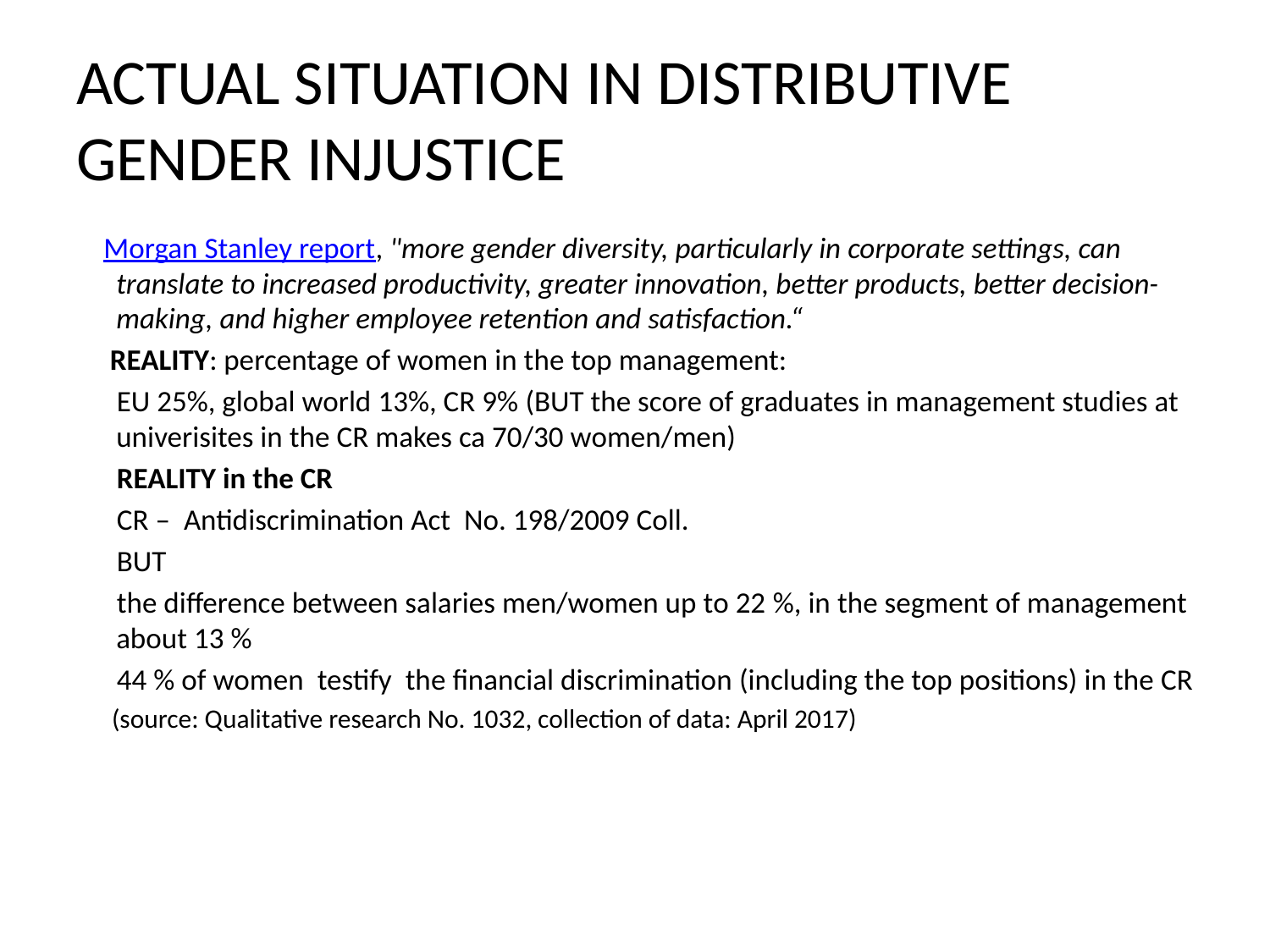

# ACTUAL SITUATION IN DISTRIBUTIVE  GENDER INJUSTICE
          Morgan Stanley report, "more gender diversity, particularly in corporate settings, can translate to increased productivity, greater innovation, better products, better decision-making, and higher employee retention and satisfaction.“
     REALITY: percentage of women in the top management:
      EU 25%, global world 13%, CR 9% (BUT the score of graduates in management studies at univerisites in the CR makes ca 70/30 women/men)
      REALITY in the CR
      CR –  Antidiscrimination Act  No. 198/2009 Coll.
      BUT
      the difference between salaries men/women up to 22 %, in the segment of management about 13 %
      44 % of women  testify  the financial discrimination (including the top positions) in the CR
      (source: Qualitative research No. 1032, collection of data: April 2017)